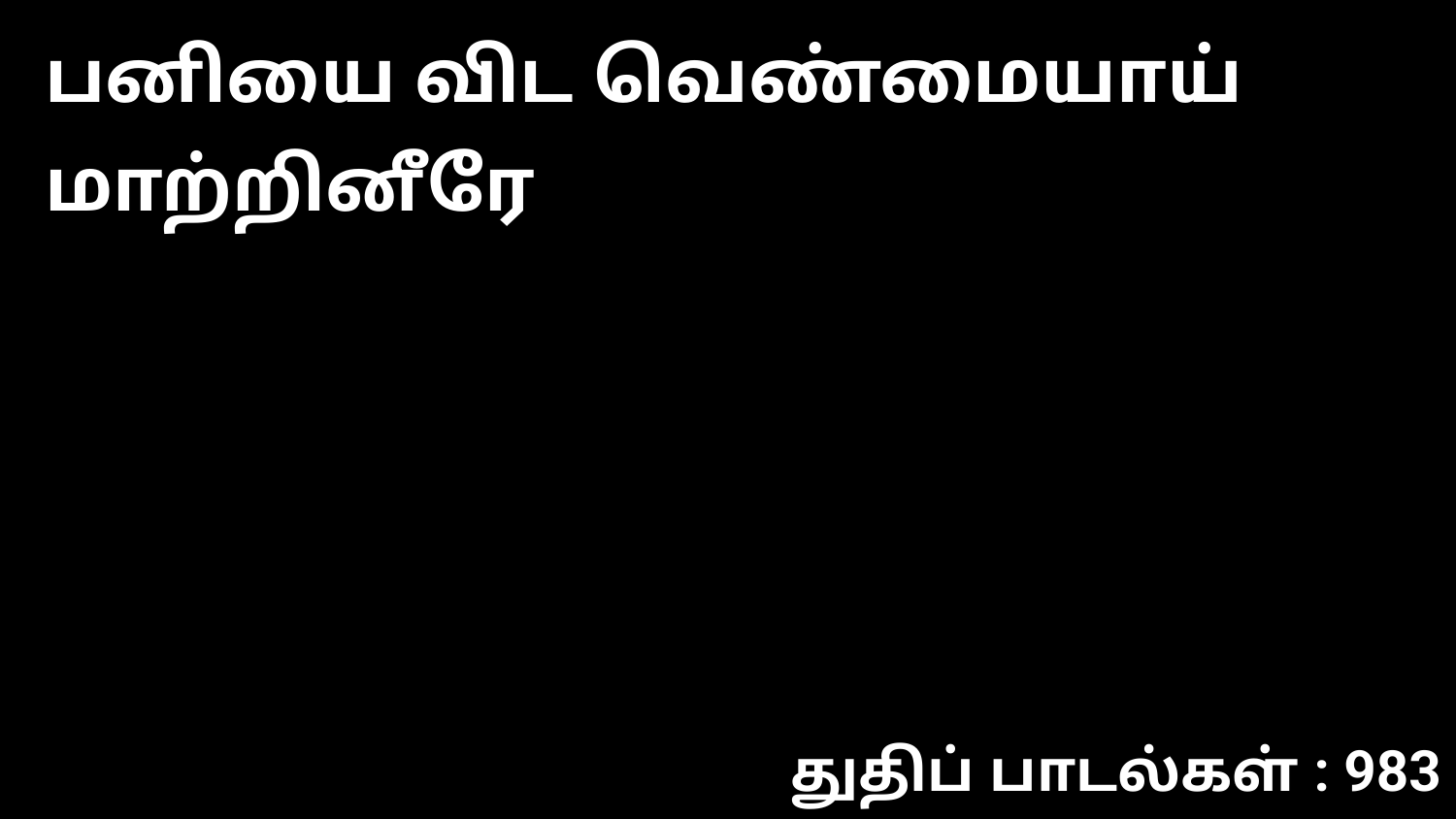

பனியை விட வெண்மையாய் மாற்றினீரே
துதிப் பாடல்கள் : 983